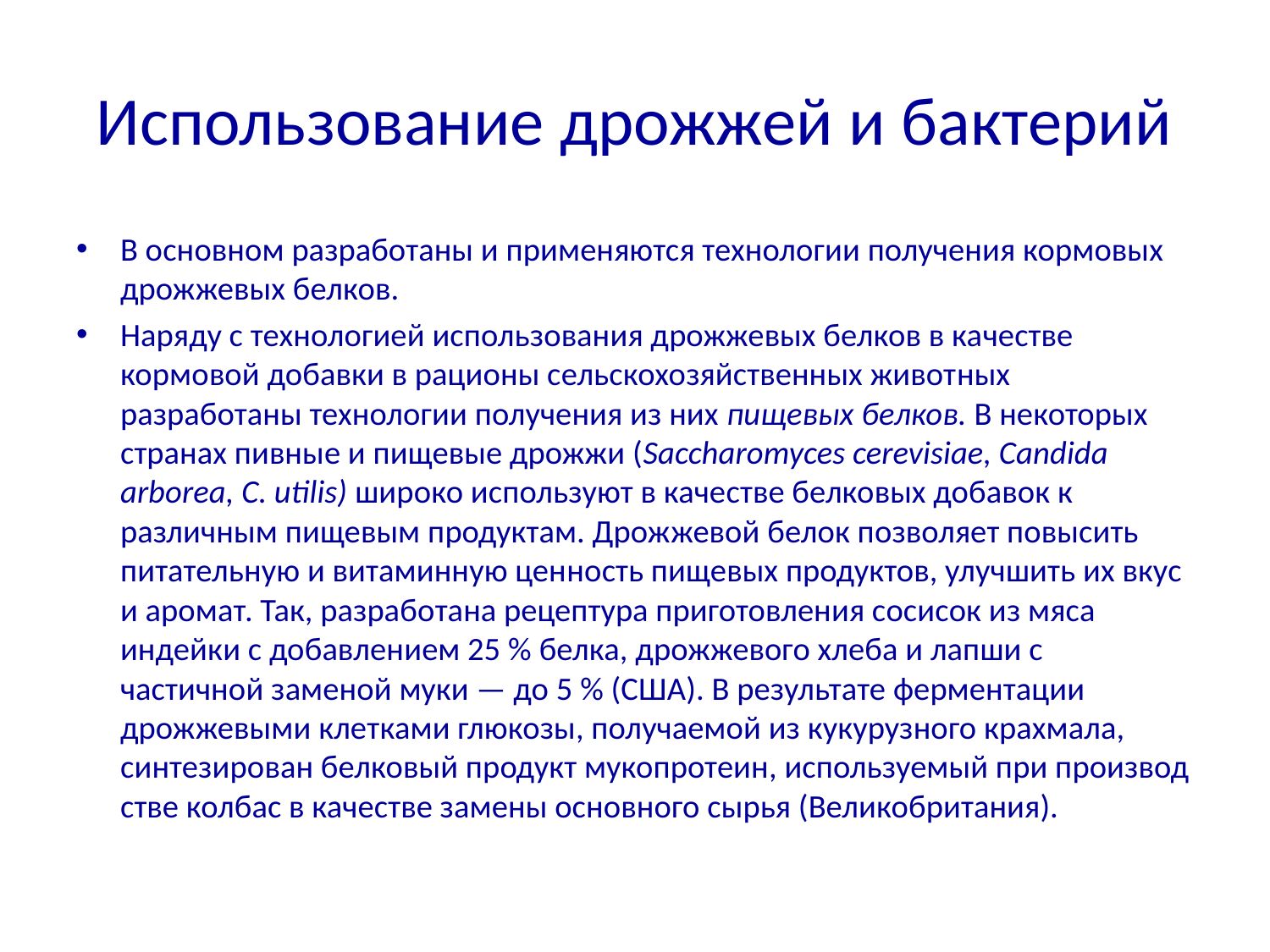

# Использование дрожжей и бактерий
В основном разработаны и применяются технологии получения кормовых дрожжевых белков.
Наряду с технологией использования дрожжевых белков в ка­честве кормовой добавки в рационы сельскохозяйственных живот­ных разработаны технологии получения из них пищевых белков. В некоторых странах пивные и пищевые дрожжи (Saccharomyces cerevisiae, Candida arborea, С. utilis) широко используют в каче­стве белковых добавок к различным пищевым продуктам. Дрож­жевой белок позволяет повысить питательную и витаминную цен­ность пищевых продуктов, улучшить их вкус и аромат. Так, разрабо­тана рецептура приготовления сосисок из мяса индейки с добавле­нием 25 % белка, дрожжевого хлеба и лапши с частичной заменой муки — до 5 % (США). В результате ферментации дрожжевыми клет­ками глюкозы, получаемой из кукурузного крахмала, синтезиро­ван белковый продукт мукопротеин, используемый при производ­стве колбас в качестве замены основного сырья (Великобритания).